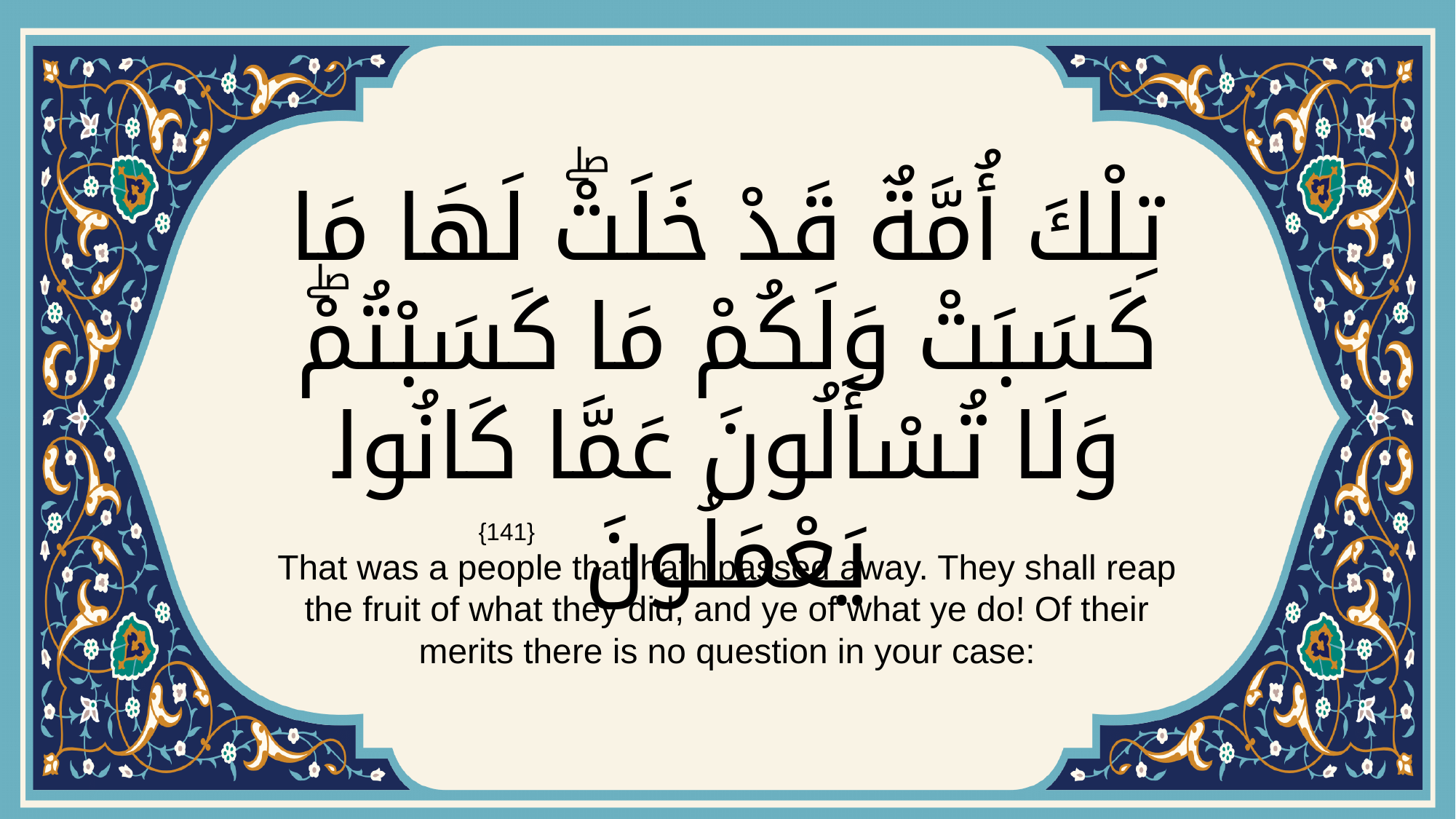

# تِلْكَ أُمَّةٌ قَدْ خَلَتْۖ لَهَا مَا كَسَبَتْ وَلَكُمْ مَا كَسَبْتُمْۖ وَلَا تُسْأَلُونَ عَمَّا كَانُوا يَعْمَلُونَ
{141}
That was a people that hath passed away. They shall reap the fruit of what they did, and ye of what ye do! Of their merits there is no question in your case: